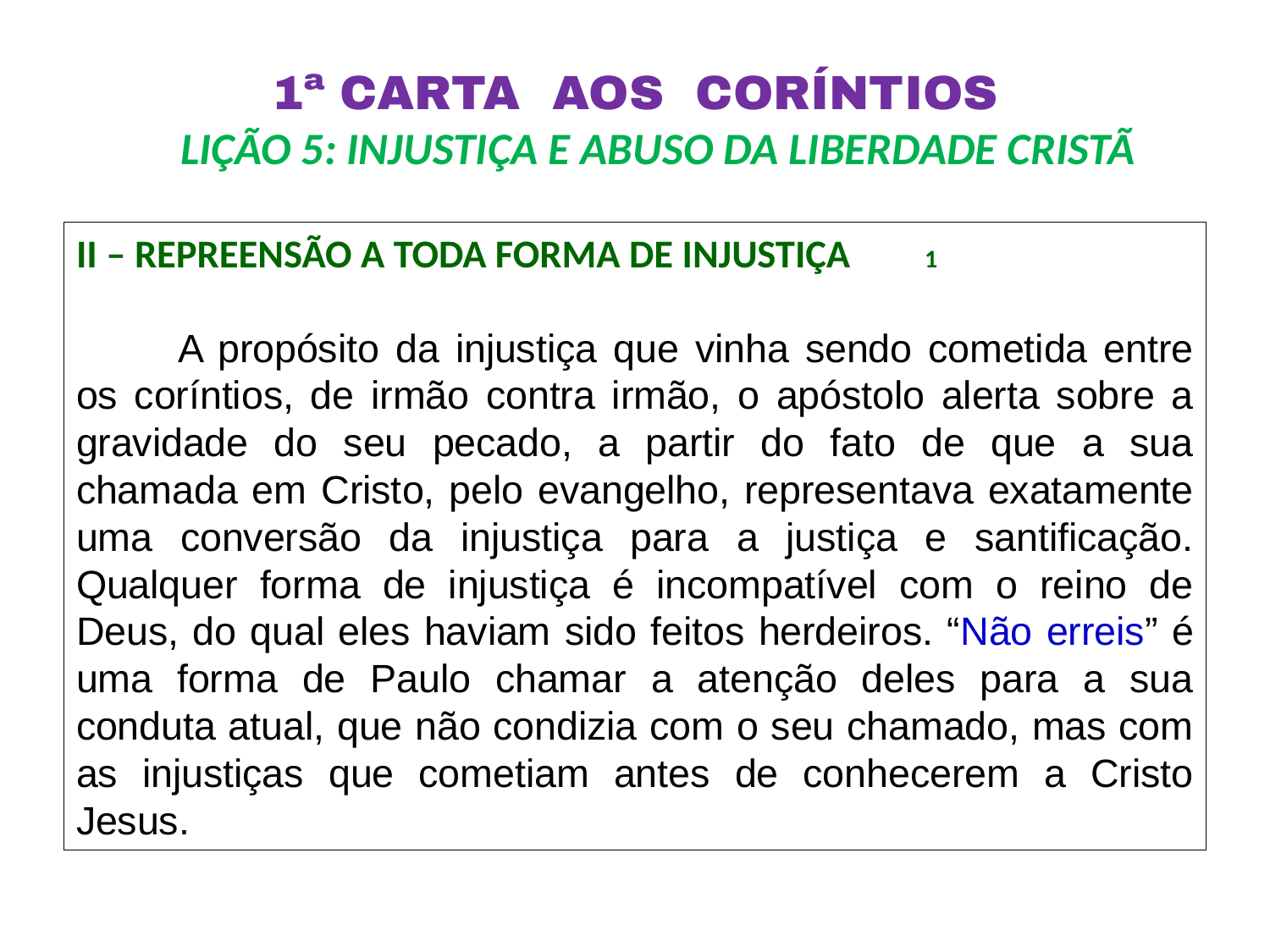

# 1ª CARTA  AOS  CORÍNTIOS LIÇÃO 5: INJUSTIÇA E ABUSO DA LIBERDADE CRISTÃ
II – REPREENSÃO A TODA FORMA DE INJUSTIÇA 	    1

	A propósito da injustiça que vinha sendo cometida entre os coríntios, de irmão contra irmão, o apóstolo alerta sobre a gravidade do seu pecado, a partir do fato de que a sua chamada em Cristo, pelo evangelho, representava exatamente uma conversão da injustiça para a justiça e santificação. Qualquer forma de injustiça é incompatível com o reino de Deus, do qual eles haviam sido feitos herdeiros. “Não erreis” é uma forma de Paulo chamar a atenção deles para a sua conduta atual, que não condizia com o seu chamado, mas com as injustiças que cometiam antes de conhecerem a Cristo Jesus.